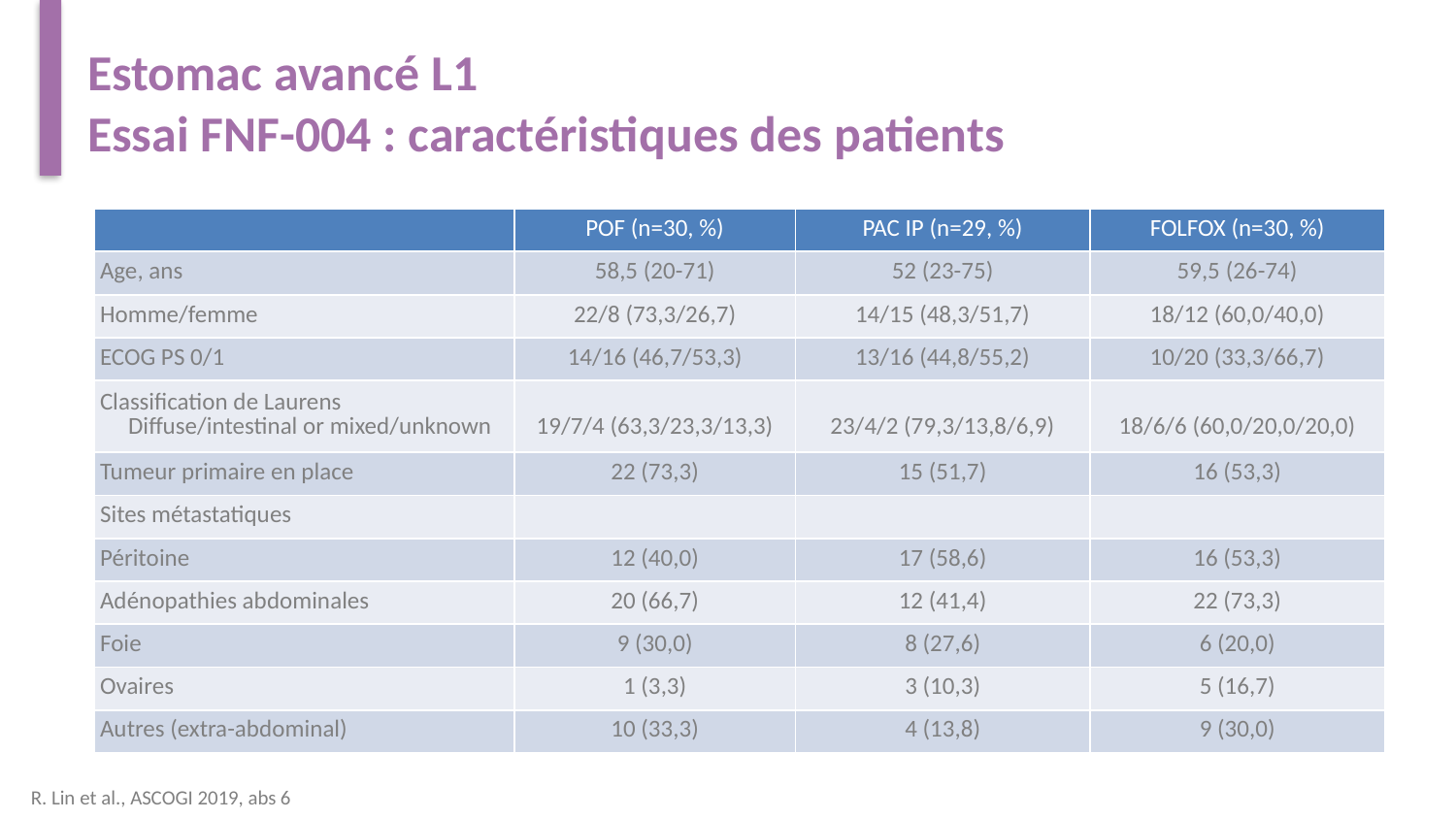

# Estomac avancé L1 Essai FNF-004 : caractéristiques des patients
|  | POF (n=30, %) | PAC IP (n=29, %) | FOLFOX (n=30, %) |
| --- | --- | --- | --- |
| Age, ans | 58,5 (20-71) | 52 (23-75) | 59,5 (26-74) |
| Homme/femme | 22/8 (73,3/26,7) | 14/15 (48,3/51,7) | 18/12 (60,0/40,0) |
| ECOG PS 0/1 | 14/16 (46,7/53,3) | 13/16 (44,8/55,2) | 10/20 (33,3/66,7) |
| Classification de Laurens Diffuse/intestinal or mixed/unknown | 19/7/4 (63,3/23,3/13,3) | 23/4/2 (79,3/13,8/6,9) | 18/6/6 (60,0/20,0/20,0) |
| Tumeur primaire en place | 22 (73,3) | 15 (51,7) | 16 (53,3) |
| Sites métastatiques |  |  |  |
| Péritoine | 12 (40,0) | 17 (58,6) | 16 (53,3) |
| Adénopathies abdominales | 20 (66,7) | 12 (41,4) | 22 (73,3) |
| Foie | 9 (30,0) | 8 (27,6) | 6 (20,0) |
| Ovaires | 1 (3,3) | 3 (10,3) | 5 (16,7) |
| Autres (extra-abdominal) | 10 (33,3) | 4 (13,8) | 9 (30,0) |
R. Lin et al., ASCOGI 2019, abs 6